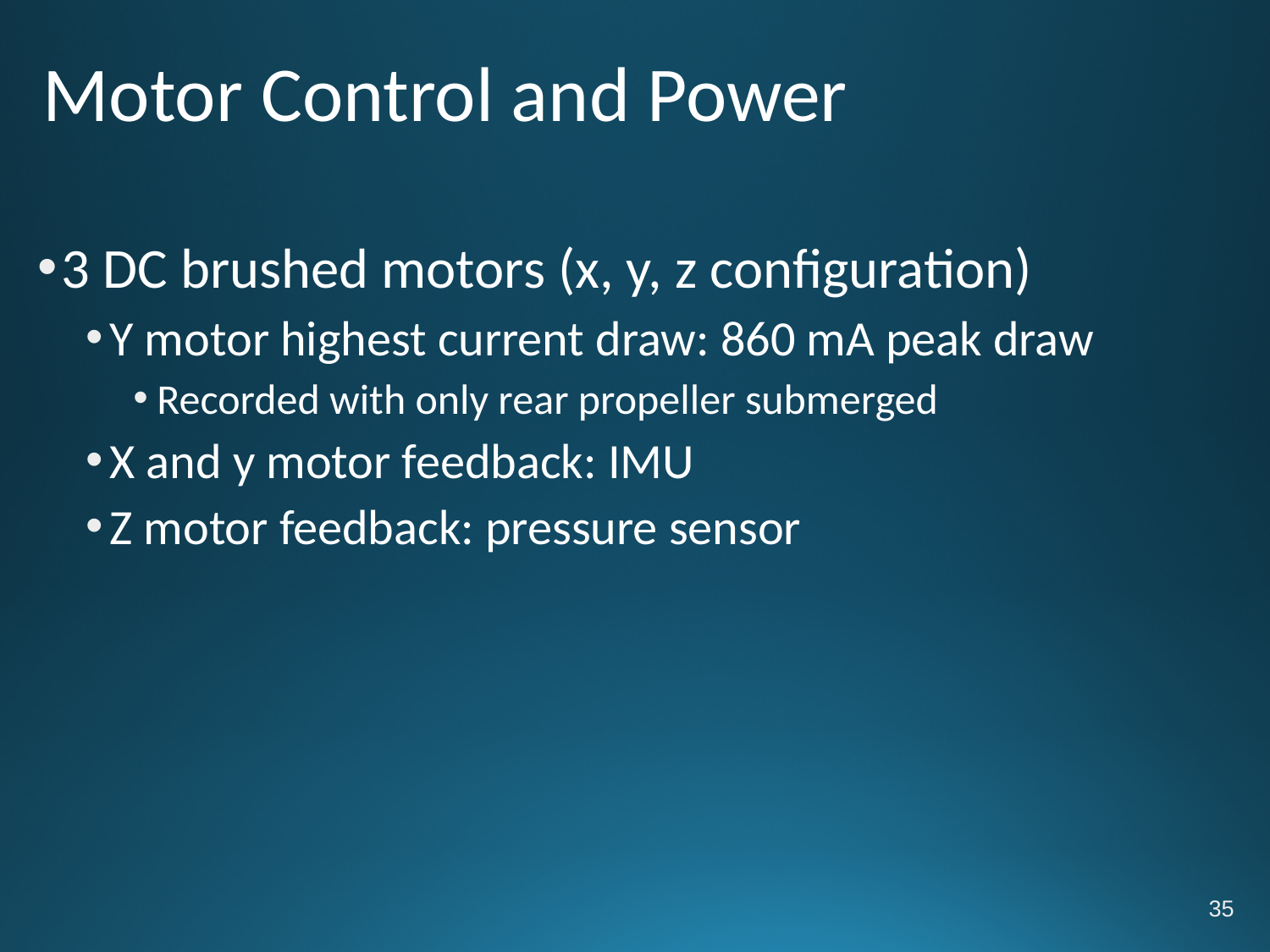

# Motor Control and Power

3 DC brushed motors (x, y, z configuration)
Y motor highest current draw: 860 mA peak draw
Recorded with only rear propeller submerged
X and y motor feedback: IMU
Z motor feedback: pressure sensor
35